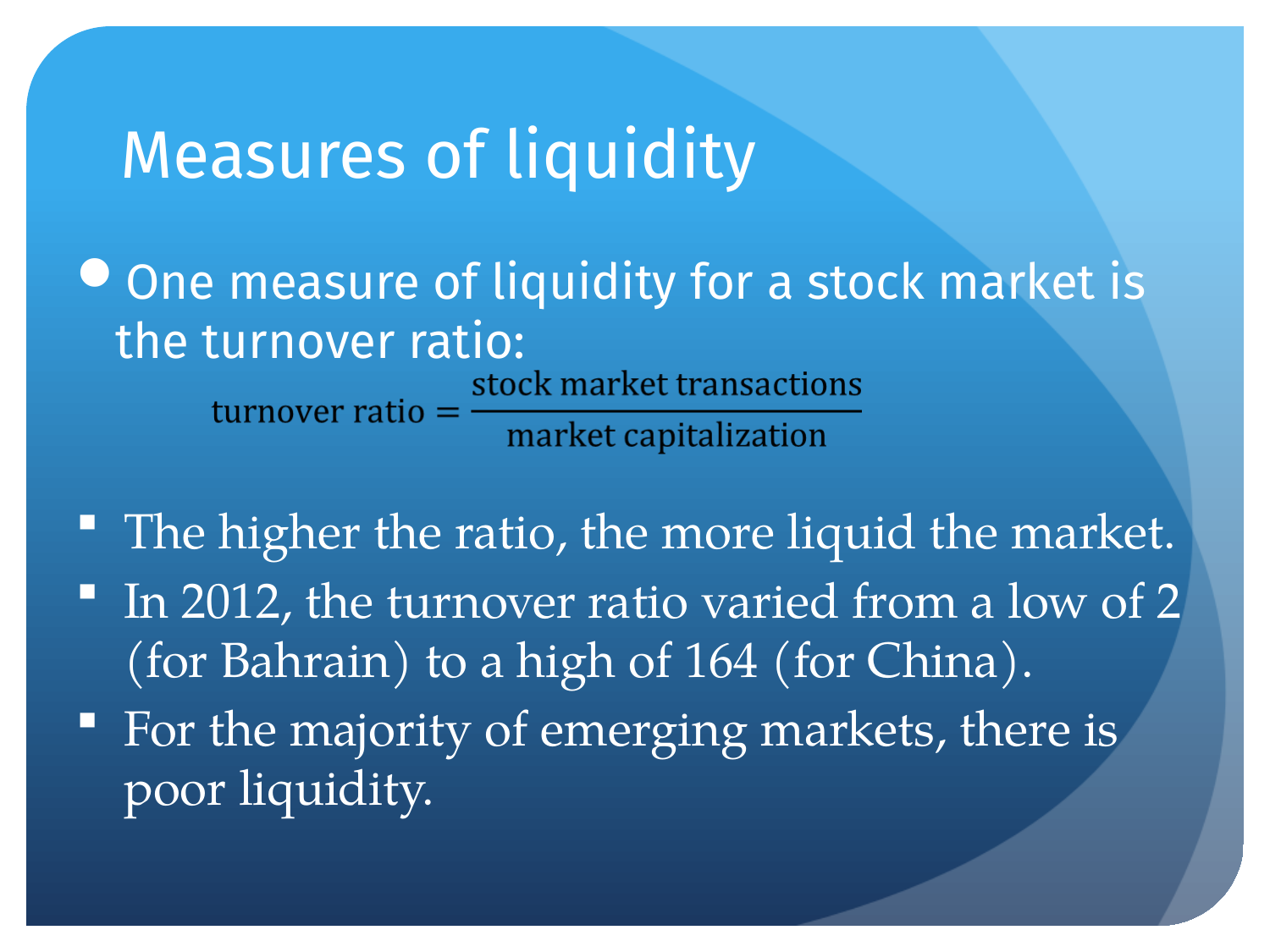

# Measures of liquidity
One measure of liquidity for a stock market is the turnover ratio:

The higher the ratio, the more liquid the market.
In 2012, the turnover ratio varied from a low of 2 (for Bahrain) to a high of 164 (for China).
For the majority of emerging markets, there is poor liquidity.